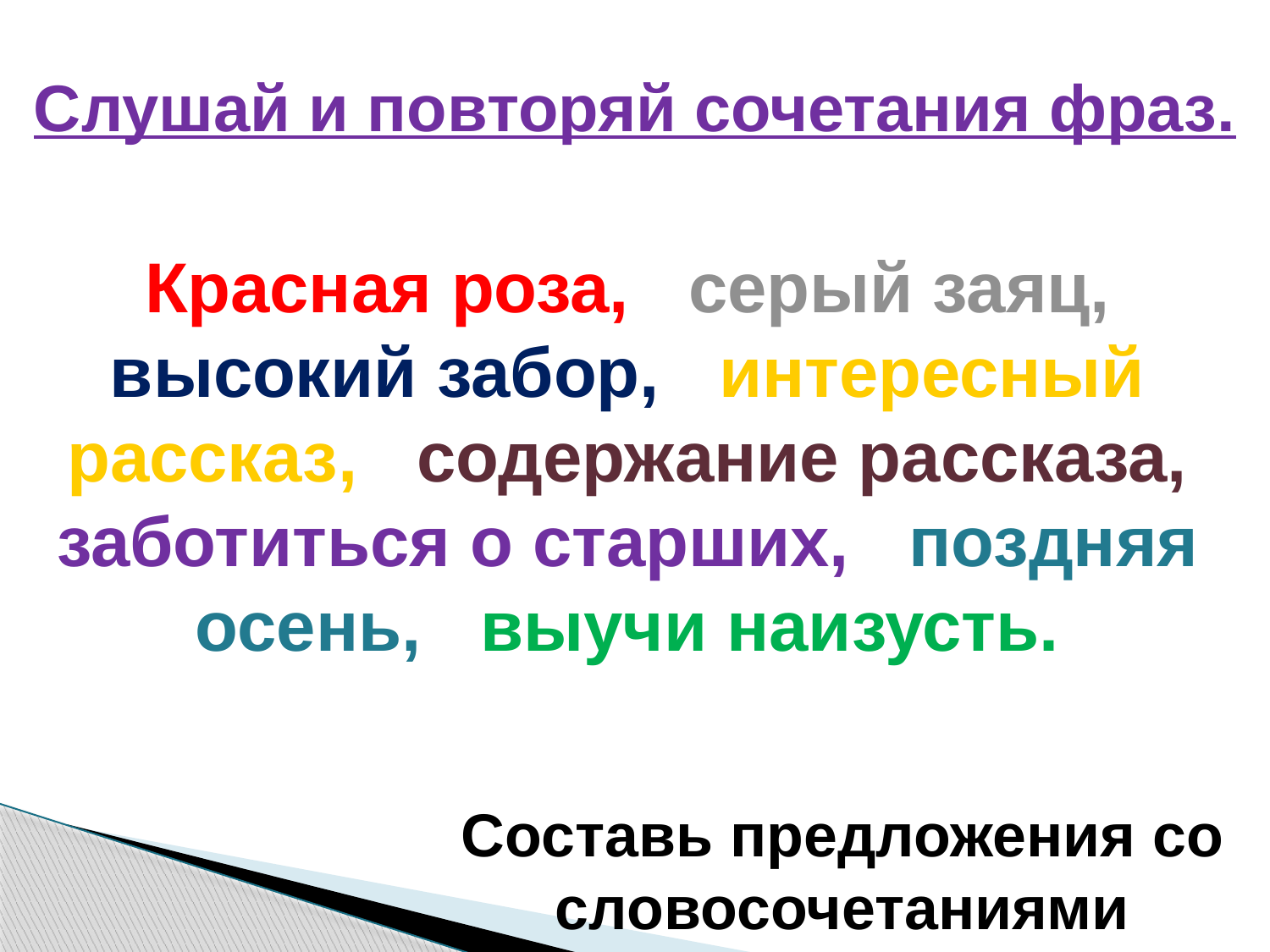

# Слушай и повторяй сочетания фраз.
Красная роза,   серый заяц, высокий забор,   интересный рассказ,   содержание рассказа, заботиться о старших,   поздняя осень,   выучи наизусть.
Составь предложения со словосочетаниями